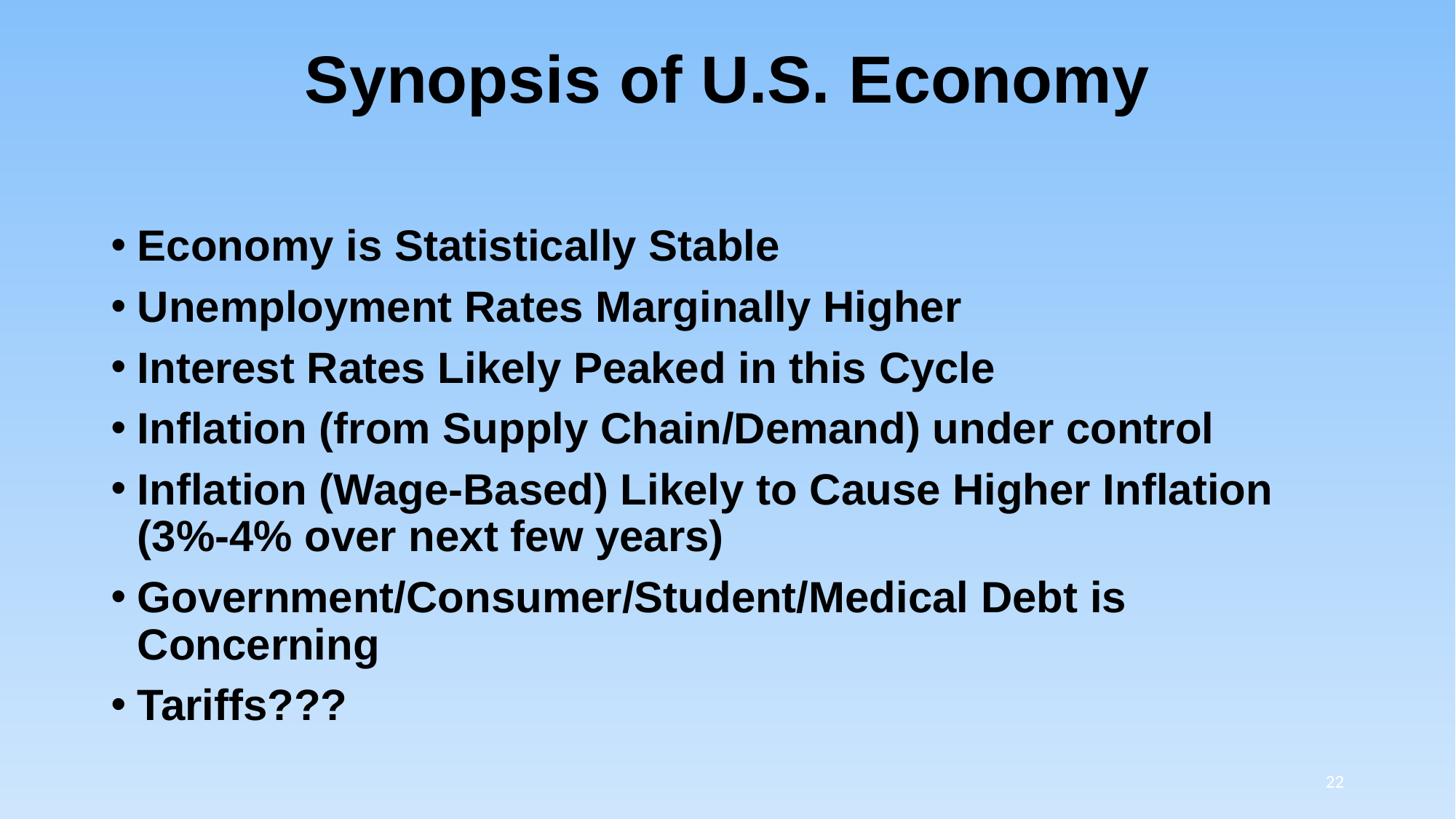

# Synopsis of U.S. Economy
Economy is Statistically Stable
Unemployment Rates Marginally Higher
Interest Rates Likely Peaked in this Cycle
Inflation (from Supply Chain/Demand) under control
Inflation (Wage-Based) Likely to Cause Higher Inflation (3%-4% over next few years)
Government/Consumer/Student/Medical Debt is Concerning
Tariffs???

22